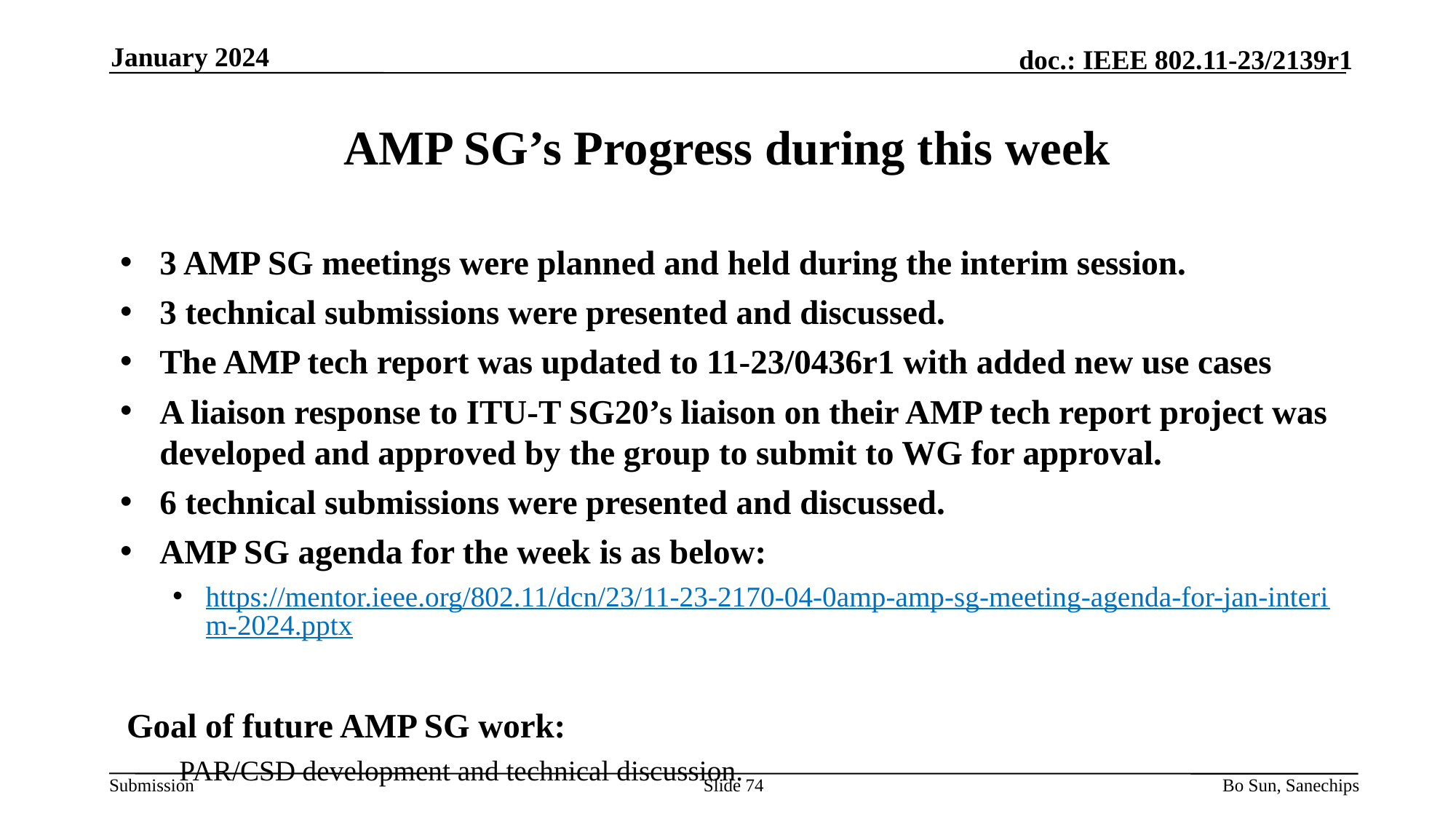

January 2024
# AMP SG’s Progress during this week
3 AMP SG meetings were planned and held during the interim session.
3 technical submissions were presented and discussed.
The AMP tech report was updated to 11-23/0436r1 with added new use cases
A liaison response to ITU-T SG20’s liaison on their AMP tech report project was developed and approved by the group to submit to WG for approval.
6 technical submissions were presented and discussed.
AMP SG agenda for the week is as below:
https://mentor.ieee.org/802.11/dcn/23/11-23-2170-04-0amp-amp-sg-meeting-agenda-for-jan-interim-2024.pptx

Goal of future AMP SG work:
PAR/CSD development and technical discussion.
Slide 74
Bo Sun, Sanechips